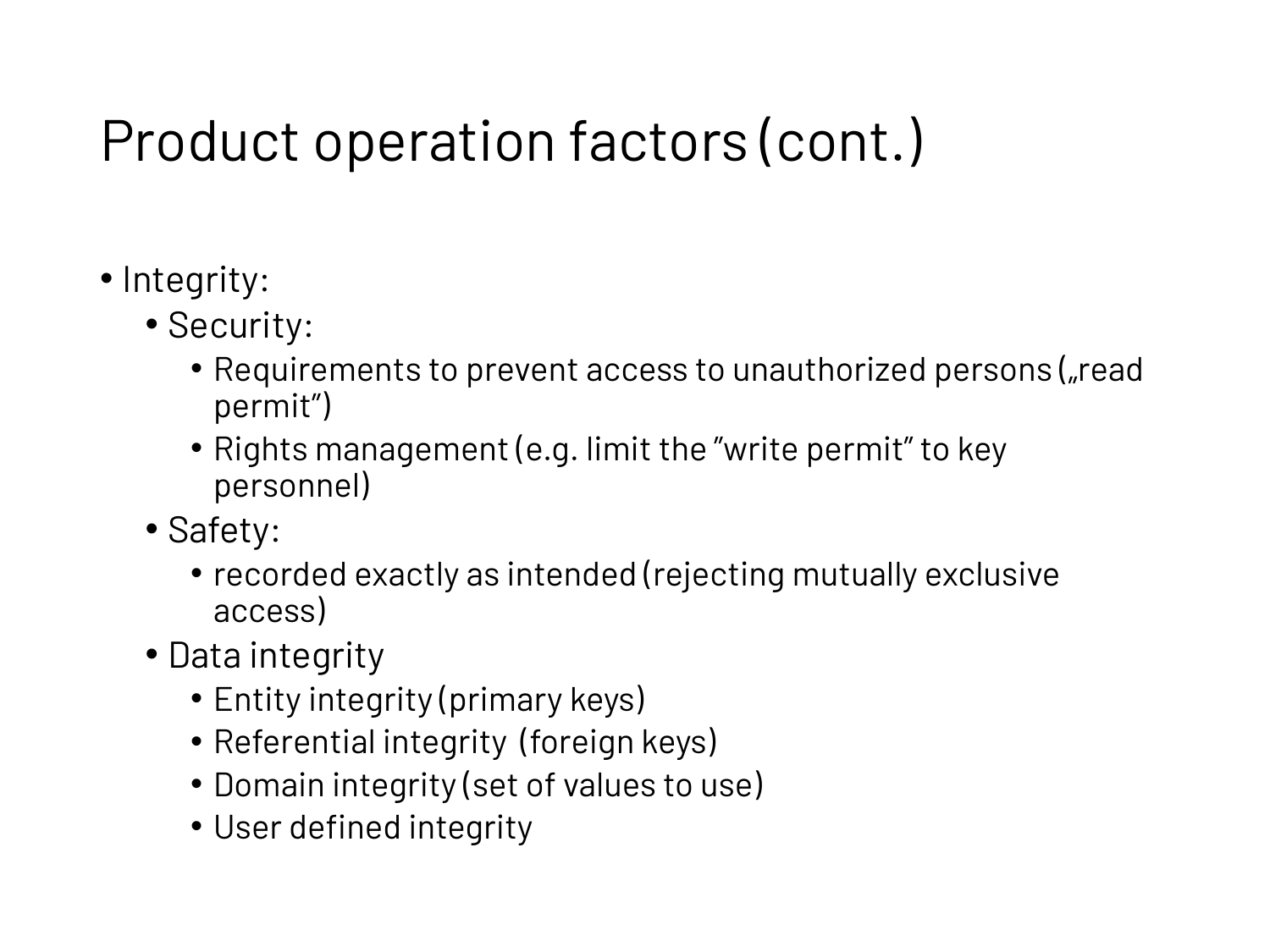

# Product operation factors (cont.)
Integrity:
Security:
Requirements to prevent access to unauthorized persons („read permit”)
Rights management (e.g. limit the ”write permit” to key personnel)
Safety:
recorded exactly as intended (rejecting mutually exclusive access)
Data integrity
Entity integrity (primary keys)
Referential integrity  (foreign keys)
Domain integrity (set of values to use)
User defined integrity